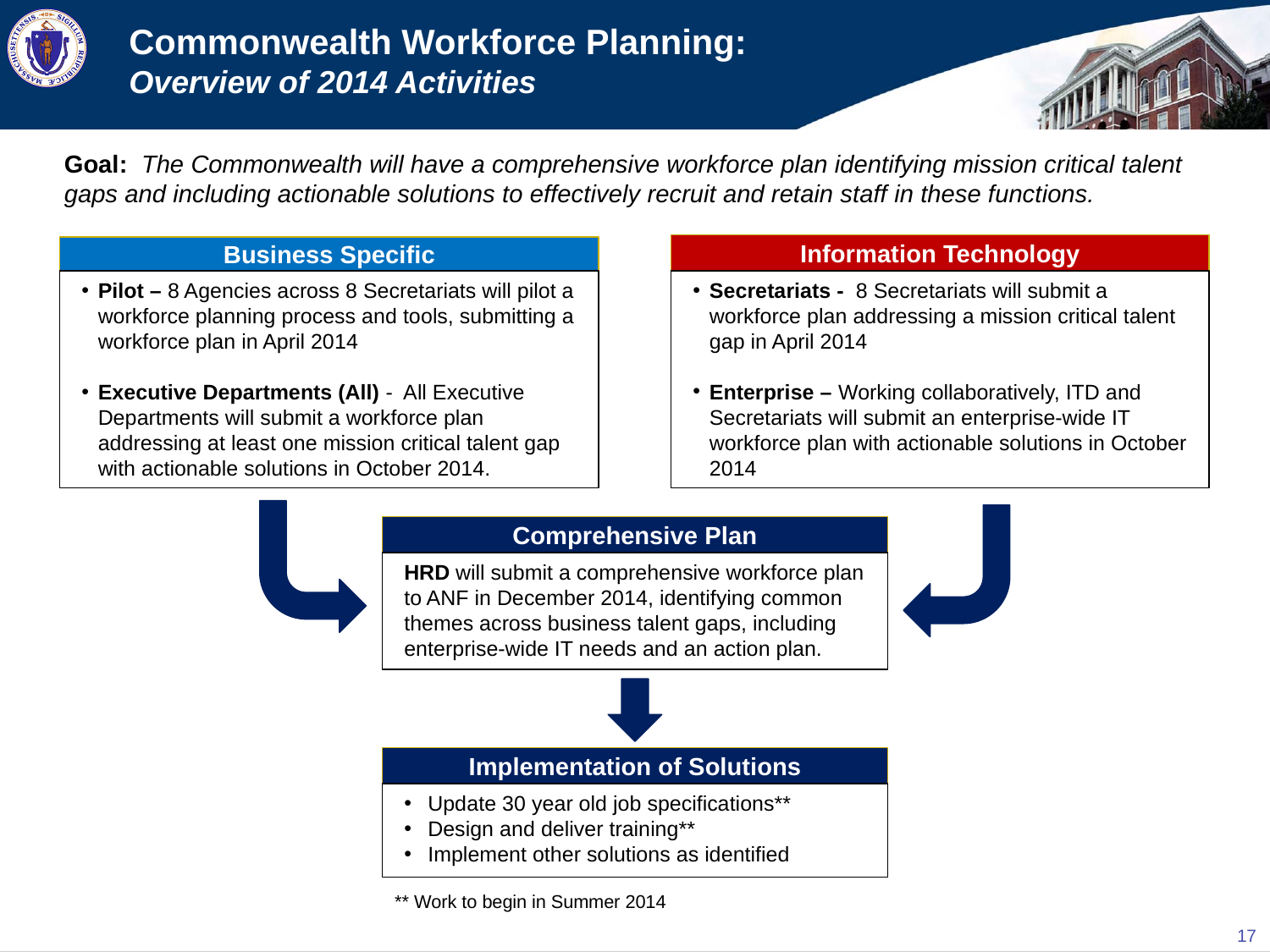

# Commonwealth Workforce Planning: Overview of 2014 Activities
Goal:  The Commonwealth will have a comprehensive workforce plan identifying mission critical talent gaps and including actionable solutions to effectively recruit and retain staff in these functions.

Information Technology
Business Specific
Pilot – 8 Agencies across 8 Secretariats will pilot a workforce planning process and tools, submitting a workforce plan in April 2014
Executive Departments (All) -  All Executive Departments will submit a workforce plan addressing at least one mission critical talent gap with actionable solutions in October 2014.
Secretariats -  8 Secretariats will submit a workforce plan addressing a mission critical talent gap in April 2014
Enterprise – Working collaboratively, ITD and Secretariats will submit an enterprise-wide IT workforce plan with actionable solutions in October 2014

Comprehensive Plan
HRD will submit a comprehensive workforce plan to ANF in December 2014, identifying common themes across business talent gaps, including enterprise-wide IT needs and an action plan.

Implementation of Solutions
Update 30 year old job specifications**
Design and deliver training**
Implement other solutions as identified

** Work to begin in Summer 2014